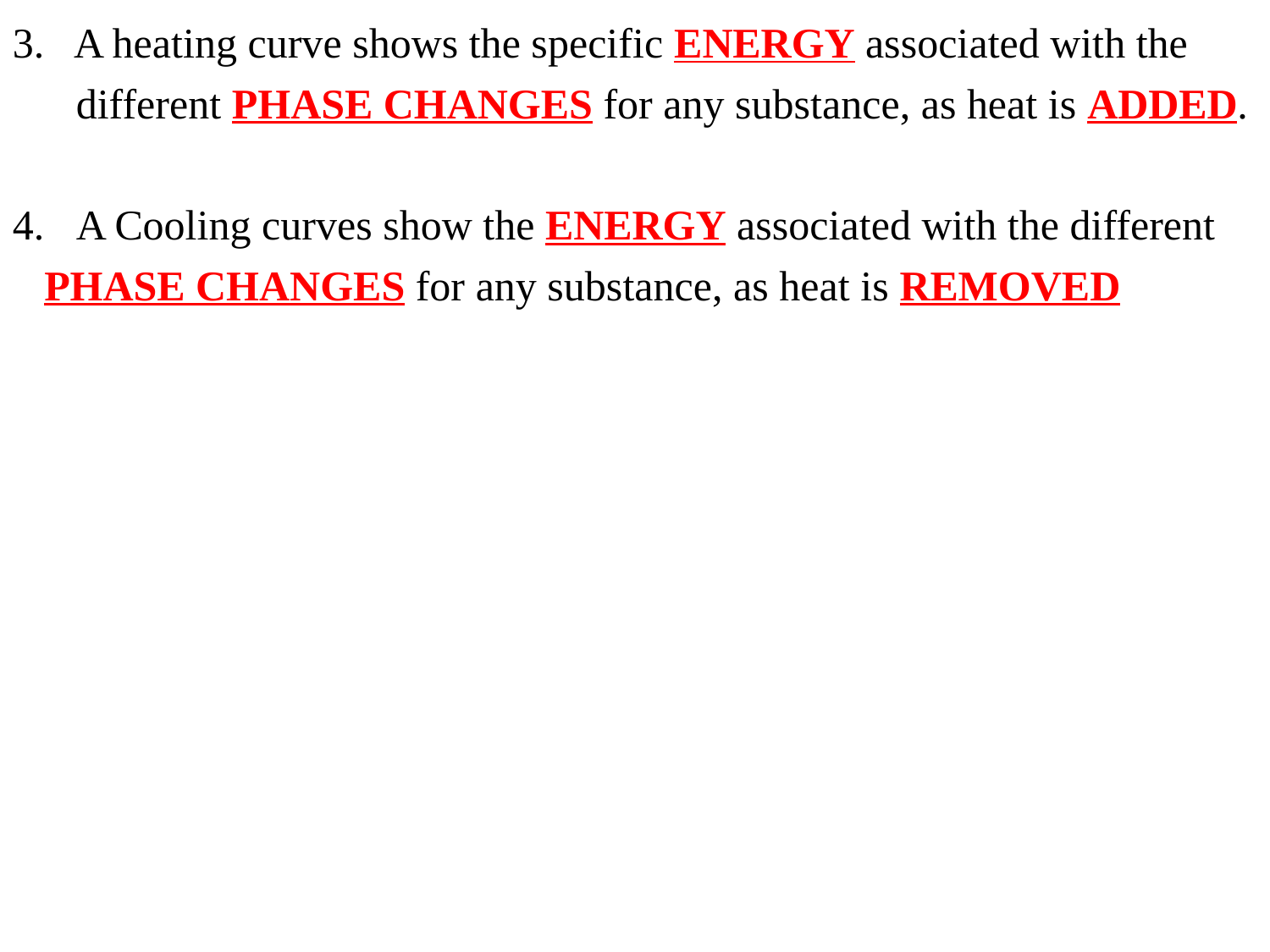

3.   A heating curve shows the specific ENERGY associated with the
   different PHASE CHANGES for any substance, as heat is ADDED.
4.   A Cooling curves show the ENERGY associated with the different PHASE CHANGES for any substance, as heat is REMOVED